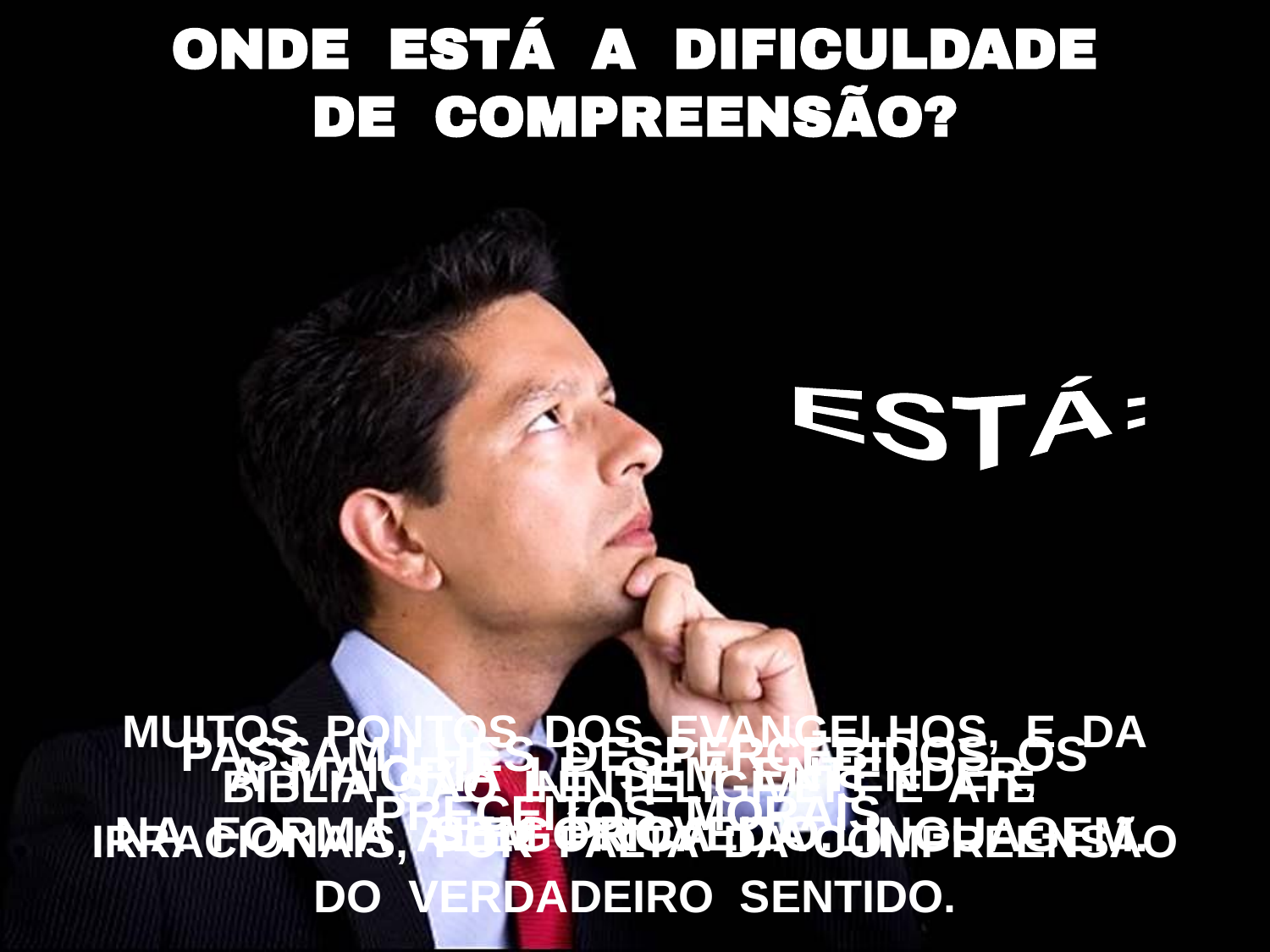

ONDE  ESTÁ  A  DIFICULDADE
DE  COMPREENSÃO?
ESTÁ:
MUITOS  PONTOS  DOS  EVANGELHOS,  E  DA
BÍBLIA  SÃO  ININTELIGÍVEIS  E  ATÉ
IRRACIONAIS,  POR  FALTA  DA  COMPREENSÃO
DO  VERDADEIRO  SENTIDO.
PASSAM-LHES  DESPERCEBIDOS  OS
PRECEITOS  MORAIS.
A  MAIORIA  LÊ  SEM  ENTENDER,
SEM  PROVEITO.
NA  FORMA  ALEGÓRICA  DA  LINGUAGEM.